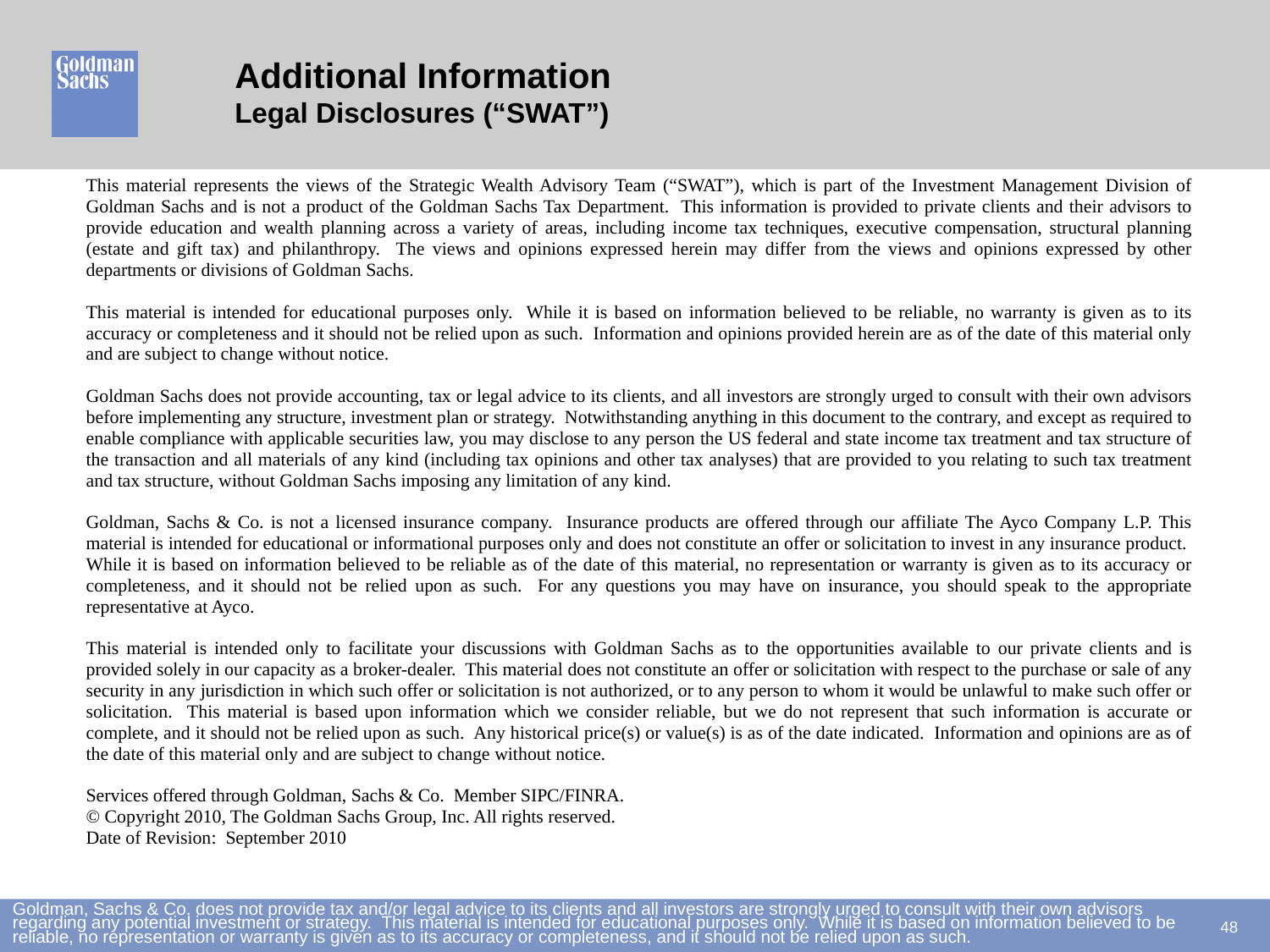

# Additional Information Legal Disclosures (“SWAT”)
This material represents the views of the Strategic Wealth Advisory Team (“SWAT”), which is part of the Investment Management Division of Goldman Sachs and is not a product of the Goldman Sachs Tax Department.  This information is provided to private clients and their advisors to provide education and wealth planning across a variety of areas, including income tax techniques, executive compensation, structural planning (estate and gift tax) and philanthropy.  The views and opinions expressed herein may differ from the views and opinions expressed by other departments or divisions of Goldman Sachs.

This material is intended for educational purposes only.  While it is based on information believed to be reliable, no warranty is given as to its accuracy or completeness and it should not be relied upon as such.  Information and opinions provided herein are as of the date of this material only and are subject to change without notice.

Goldman Sachs does not provide accounting, tax or legal advice to its clients, and all investors are strongly urged to consult with their own advisors before implementing any structure, investment plan or strategy.  Notwithstanding anything in this document to the contrary, and except as required to enable compliance with applicable securities law, you may disclose to any person the US federal and state income tax treatment and tax structure of the transaction and all materials of any kind (including tax opinions and other tax analyses) that are provided to you relating to such tax treatment and tax structure, without Goldman Sachs imposing any limitation of any kind.

Goldman, Sachs & Co. is not a licensed insurance company.  Insurance products are offered through our affiliate The Ayco Company L.P. This material is intended for educational or informational purposes only and does not constitute an offer or solicitation to invest in any insurance product.  While it is based on information believed to be reliable as of the date of this material, no representation or warranty is given as to its accuracy or completeness, and it should not be relied upon as such.  For any questions you may have on insurance, you should speak to the appropriate representative at Ayco.

This material is intended only to facilitate your discussions with Goldman Sachs as to the opportunities available to our private clients and is provided solely in our capacity as a broker-dealer.  This material does not constitute an offer or solicitation with respect to the purchase or sale of any security in any jurisdiction in which such offer or solicitation is not authorized, or to any person to whom it would be unlawful to make such offer or solicitation.  This material is based upon information which we consider reliable, but we do not represent that such information is accurate or complete, and it should not be relied upon as such.  Any historical price(s) or value(s) is as of the date indicated.  Information and opinions are as of the date of this material only and are subject to change without notice.

Services offered through Goldman, Sachs & Co.  Member SIPC/FINRA.
© Copyright 2010, The Goldman Sachs Group, Inc. All rights reserved.
Date of Revision:  September 2010

48